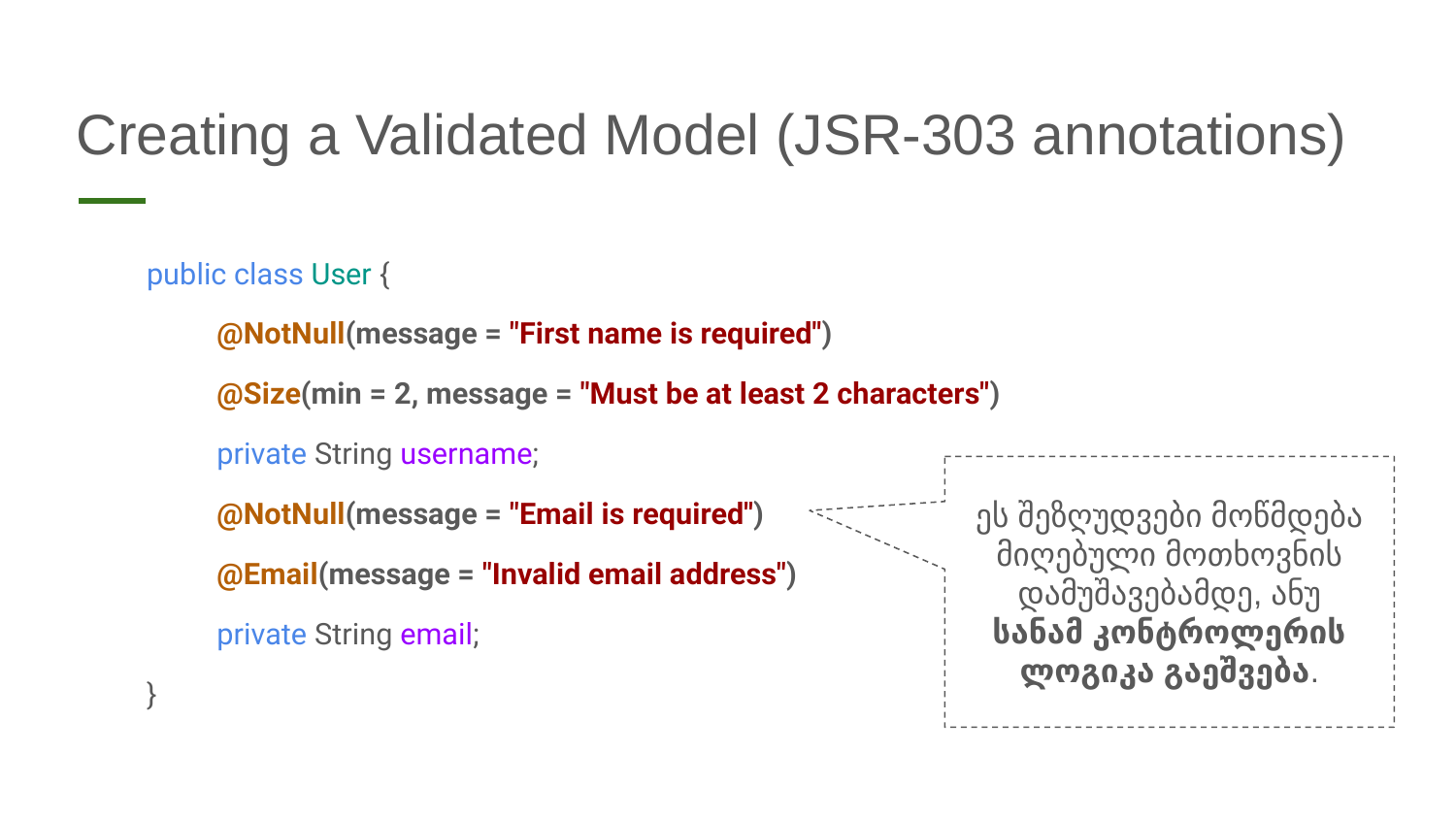

# Creating a Validated Model (JSR-303 annotations)
public class User {
@NotNull(message = "First name is required")
@Size(min = 2, message = "Must be at least 2 characters")
private String username;
@NotNull(message = "Email is required")
@Email(message = "Invalid email address")
private String email;
}
ეს შეზღუდვები მოწმდება მიღებული მოთხოვნის დამუშავებამდე, ანუ
სანამ კონტროლერის ლოგიკა გაეშვება.